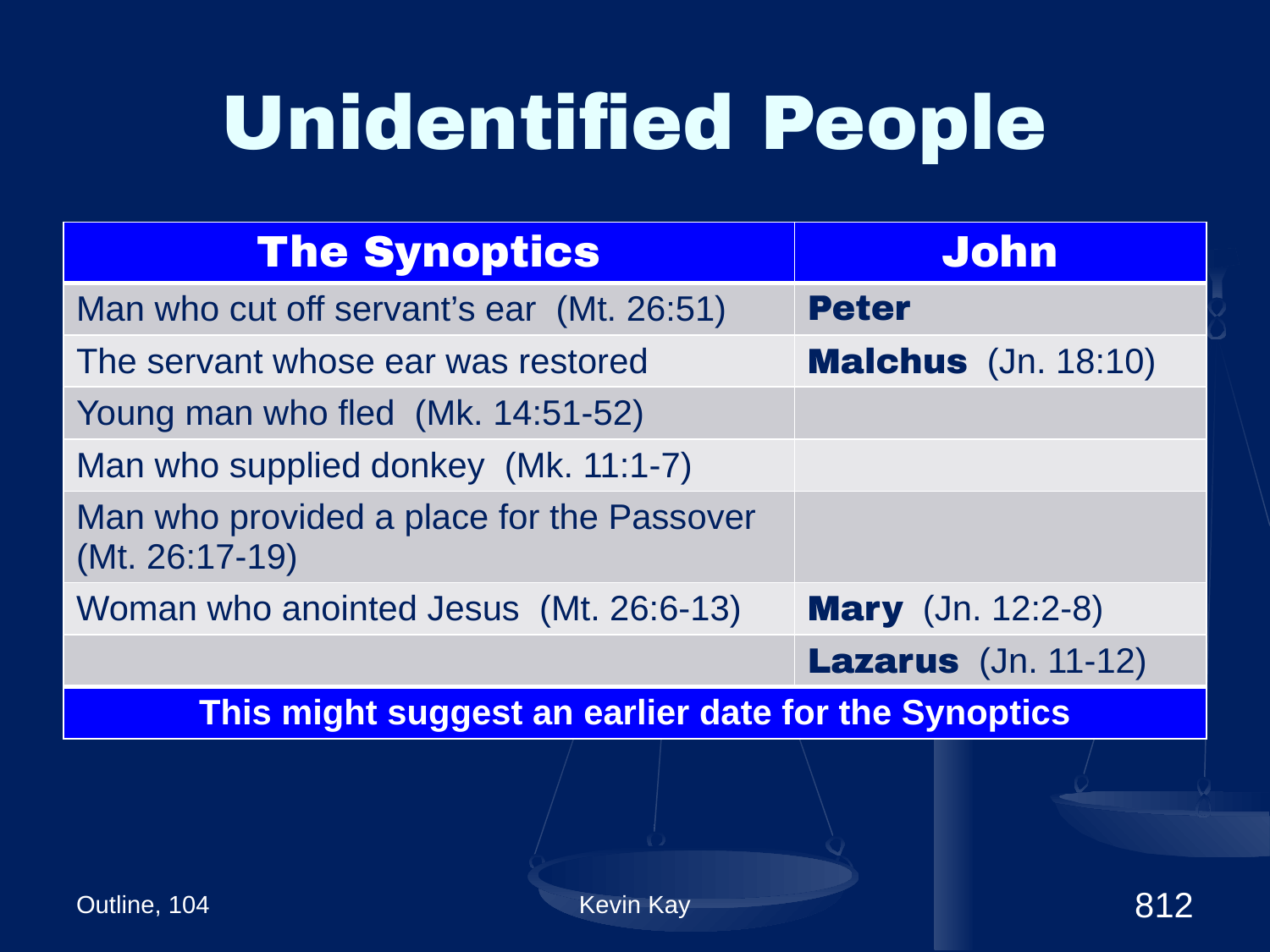

# Unidentified People
| The Synoptics | John |
| --- | --- |
| Man who cut off servant’s ear (Mt. 26:51) | Peter |
| The servant whose ear was restored | Malchus (Jn. 18:10) |
| Young man who fled (Mk. 14:51-52) |  |
| Man who supplied donkey (Mk. 11:1-7) |  |
| Man who provided a place for the Passover (Mt. 26:17-19) |  |
| Woman who anointed Jesus (Mt. 26:6-13) | Mary (Jn. 12:2-8) |
|  | Lazarus (Jn. 11-12) |
| This might suggest an earlier date for the Synoptics |  |
Outline, 104
Kevin Kay
812